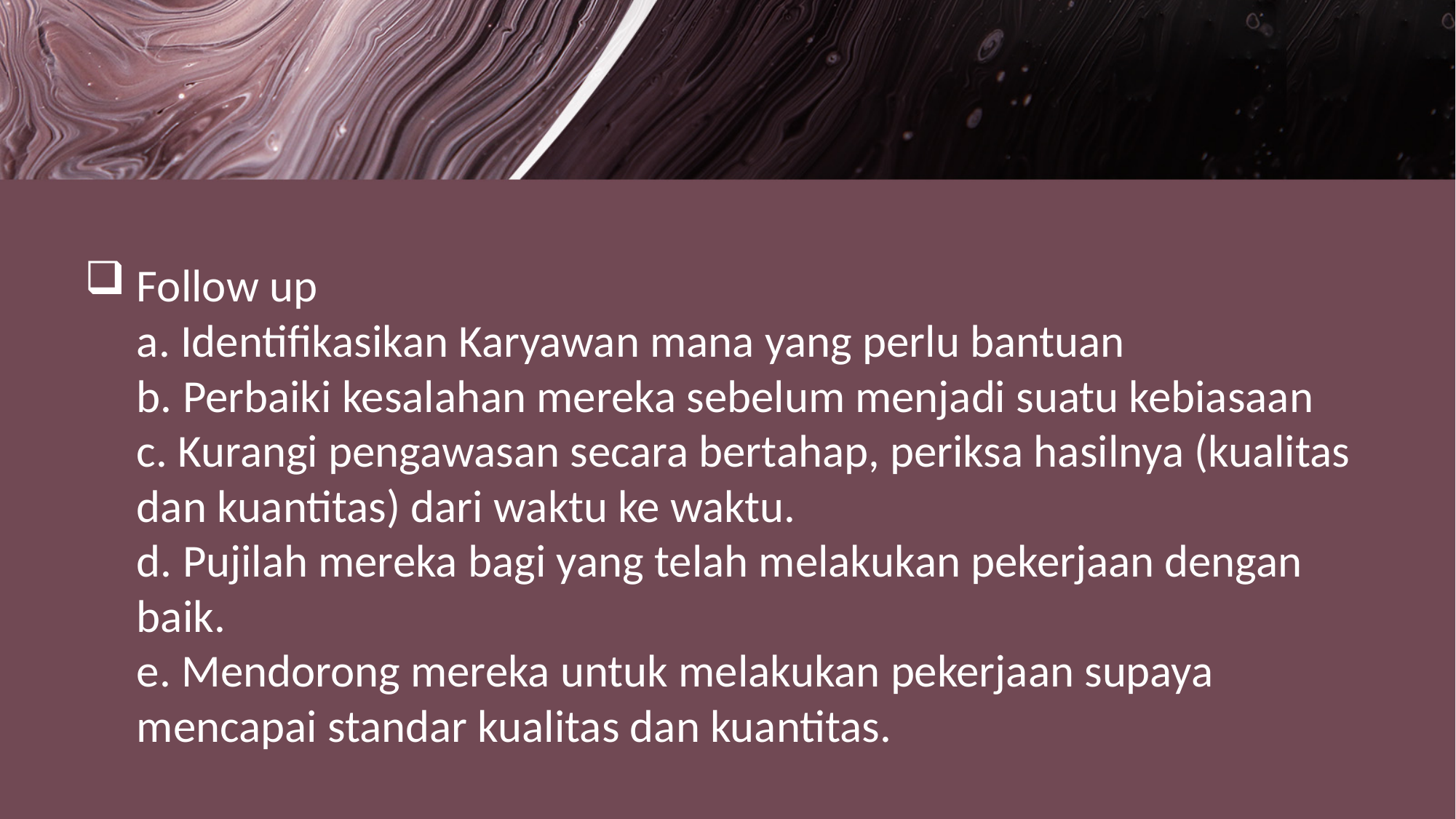

#

Follow up
a. Identifikasikan Karyawan mana yang perlu bantuan
b. Perbaiki kesalahan mereka sebelum menjadi suatu kebiasaan
c. Kurangi pengawasan secara bertahap, periksa hasilnya (kualitas dan kuantitas) dari waktu ke waktu.
d. Pujilah mereka bagi yang telah melakukan pekerjaan dengan baik.
e. Mendorong mereka untuk melakukan pekerjaan supaya mencapai standar kualitas dan kuantitas.